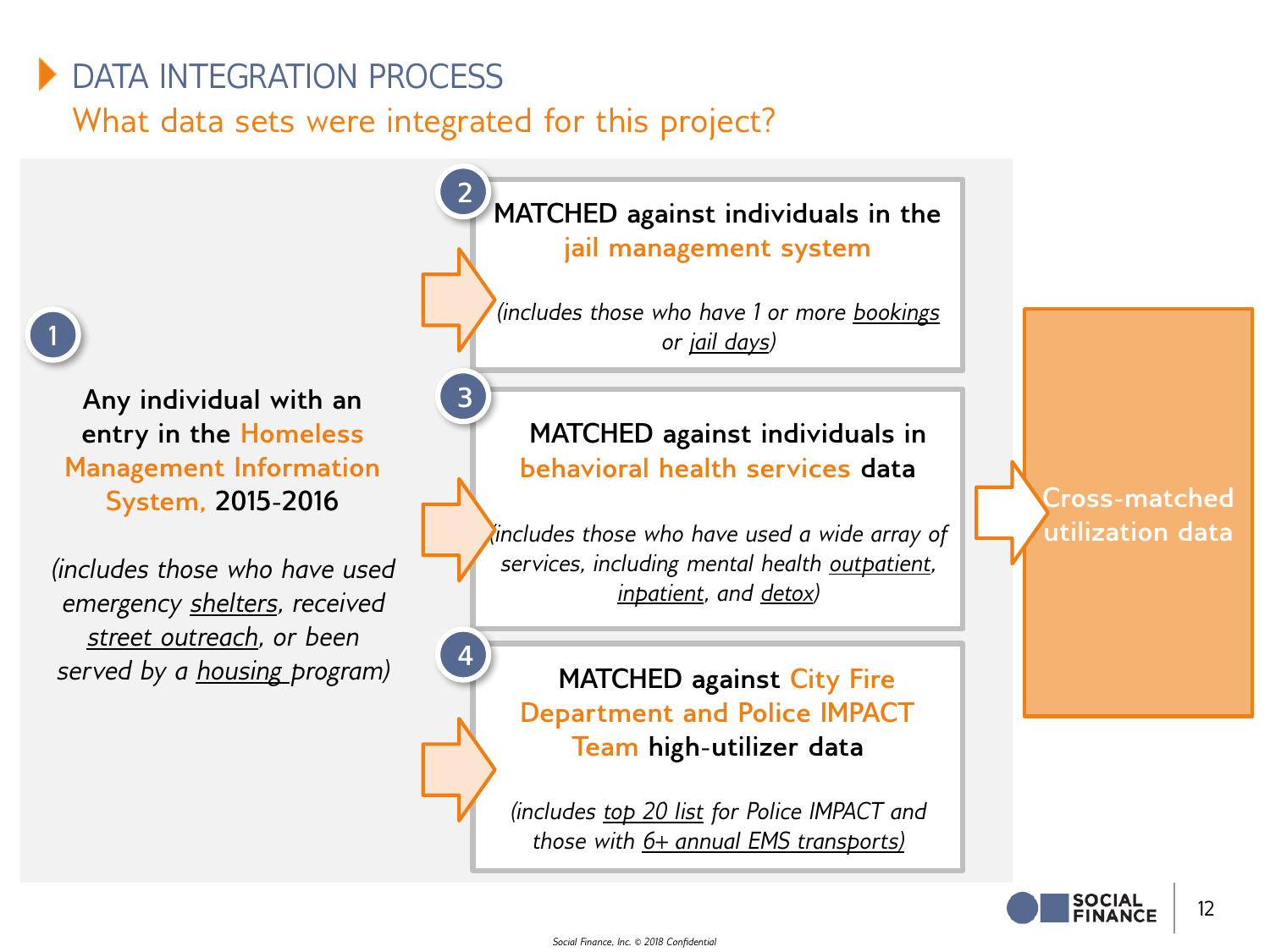

# Data integration process
What data sets were integrated for this project?

2
MATCHED against individuals in the jail management system

(includes those who have 1 or more bookings or jail days)

Cross-matched utilization data
1
Any individual with an entry in the Homeless Management Information System, 2015-2016

(includes those who have used emergency shelters, received street outreach, or been served by a housing program)
3
  MATCHED against individuals in behavioral health services data

(includes those who have used a wide array of services, including mental health outpatient, inpatient, and detox)

4
  MATCHED against City Fire Department and Police IMPACT Team high-utilizer data

(includes top 20 list for Police IMPACT and those with 6+ annual EMS transports)